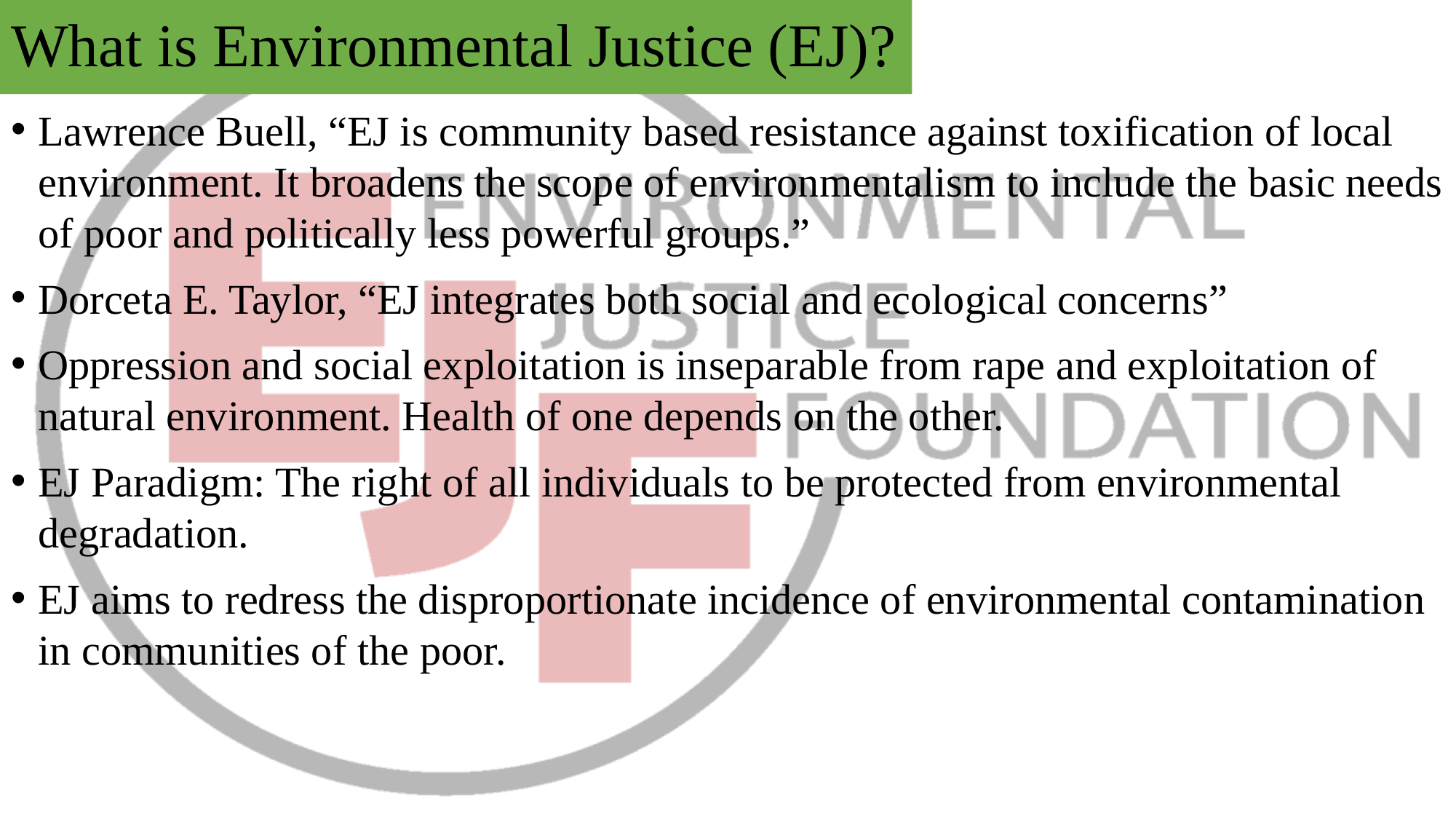

# What is Environmental Justice (EJ)?
Lawrence Buell, “EJ is community based resistance against toxification of local environment. It broadens the scope of environmentalism to include the basic needs of poor and politically less powerful groups.”
Dorceta E. Taylor, “EJ integrates both social and ecological concerns”
Oppression and social exploitation is inseparable from rape and exploitation of natural environment. Health of one depends on the other.
EJ Paradigm: The right of all individuals to be protected from environmental degradation.
EJ aims to redress the disproportionate incidence of environmental contamination in communities of the poor.